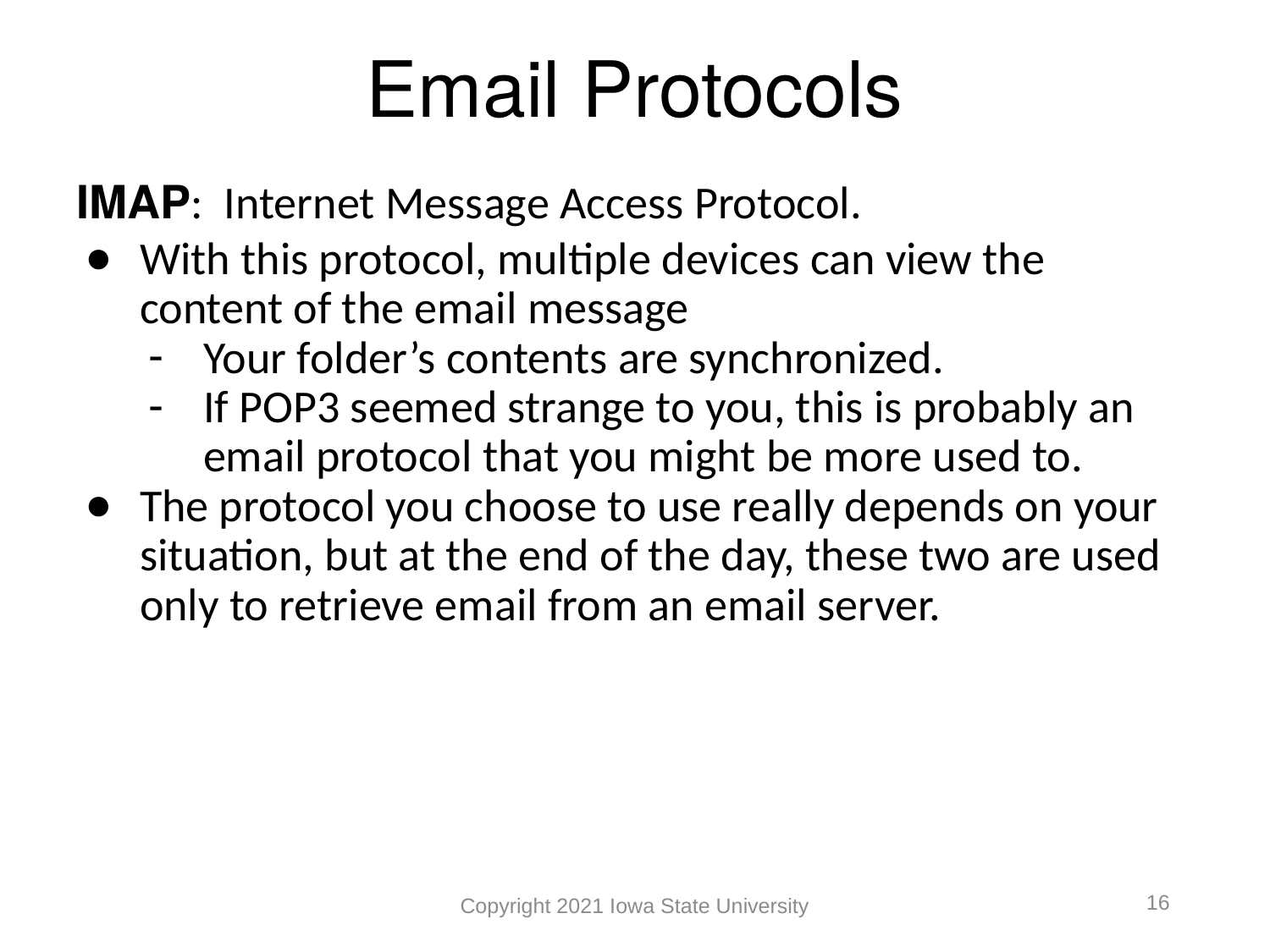

# Email Protocols
IMAP:  Internet Message Access Protocol.
With this protocol, multiple devices can view the content of the email message
Your folder’s contents are synchronized.
If POP3 seemed strange to you, this is probably an email protocol that you might be more used to.
The protocol you choose to use really depends on your situation, but at the end of the day, these two are used only to retrieve email from an email server.

16
Copyright 2021 Iowa State University